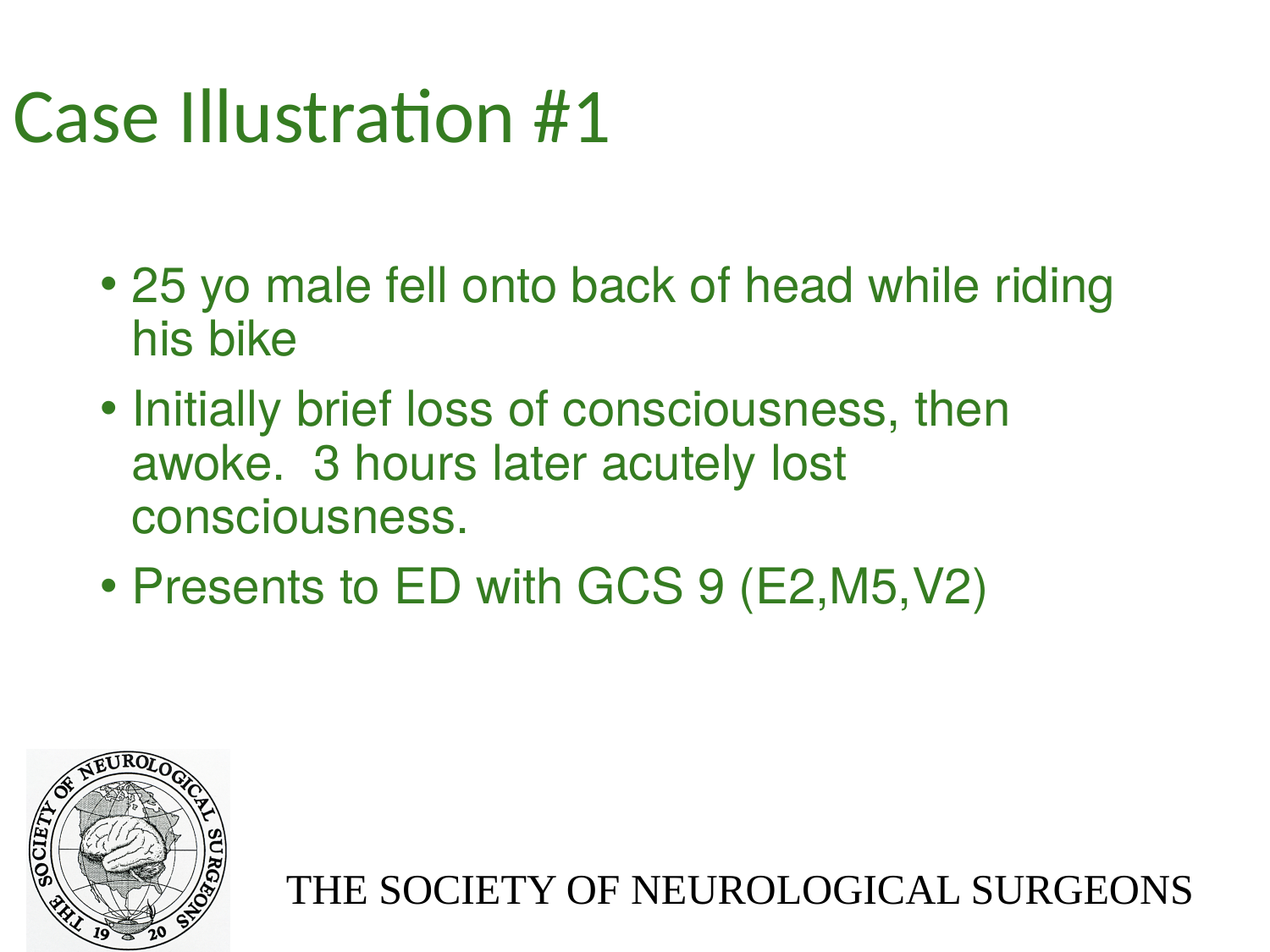

# Case Illustration #1
25 yo male fell onto back of head while riding his bike
Initially brief loss of consciousness, then awoke.  3 hours later acutely lost consciousness.
Presents to ED with GCS 9 (E2,M5,V2)